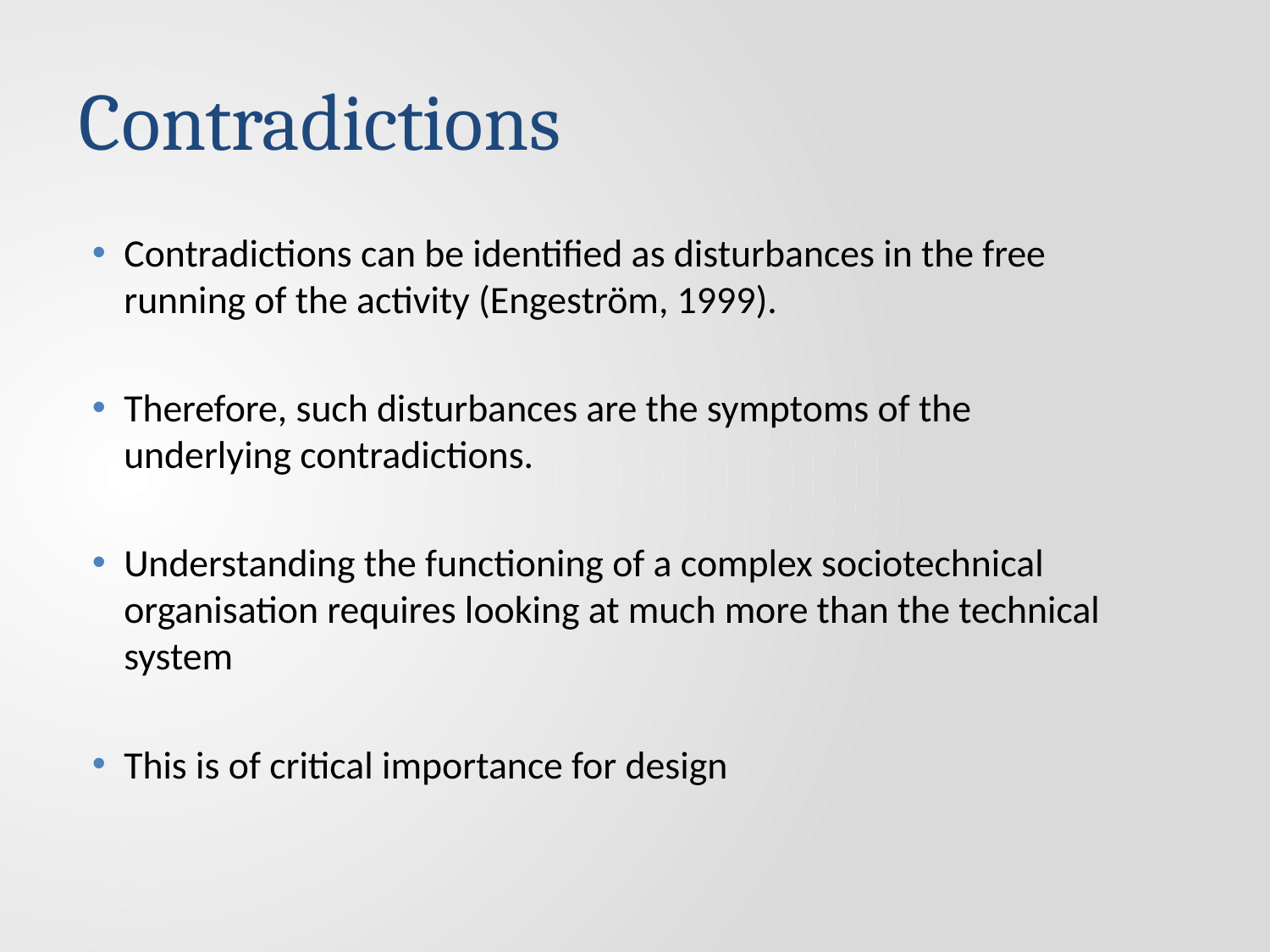

# Contradictions
Contradictions can be identified as disturbances in the free running of the activity (Engeström, 1999).

Therefore, such disturbances are the symptoms of the underlying contradictions.

Understanding the functioning of a complex sociotechnical organisation requires looking at much more than the technical system

This is of critical importance for design